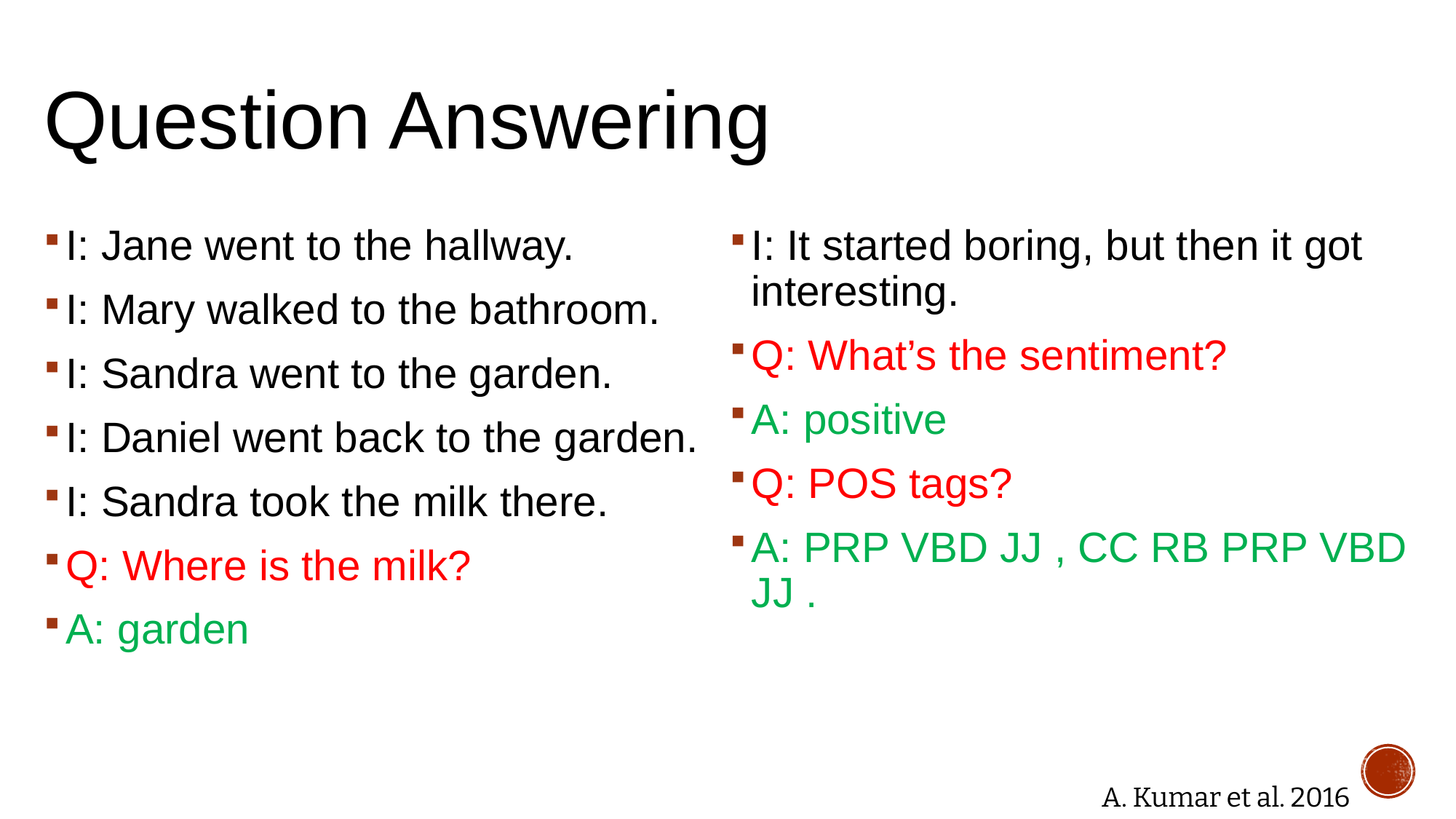

# Question Answering
I: Jane went to the hallway.
I: Mary walked to the bathroom.
I: Sandra went to the garden.
I: Daniel went back to the garden.
I: Sandra took the milk there.
Q: Where is the milk?
A: garden
I: It started boring, but then it got interesting.
Q: What’s the sentiment?
A: positive
Q: POS tags?
A: PRP VBD JJ , CC RB PRP VBD JJ .
A. Kumar et al. 2016